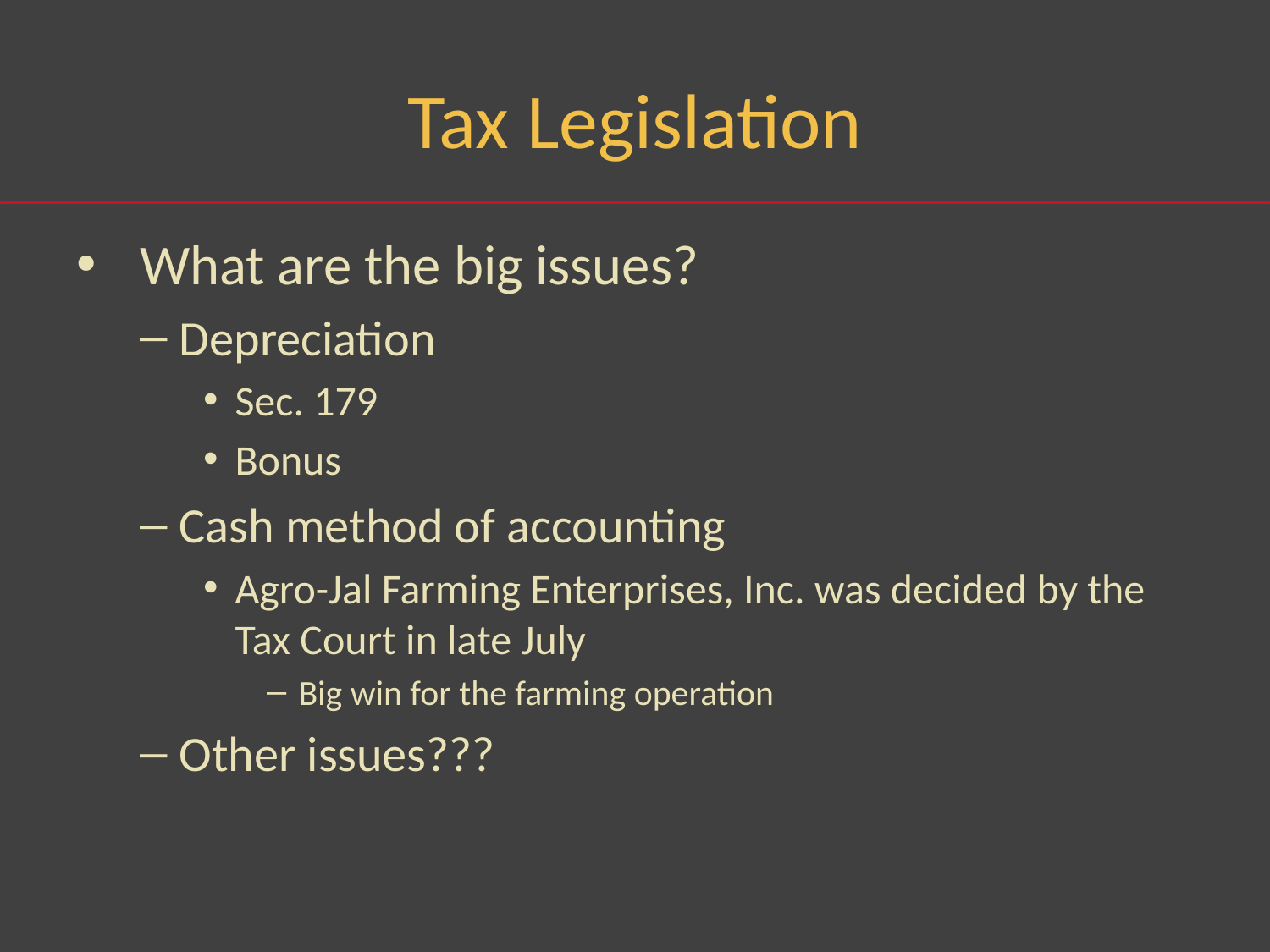

# Tax Legislation
What are the big issues?
Depreciation
Sec. 179
Bonus
Cash method of accounting
Agro-Jal Farming Enterprises, Inc. was decided by the Tax Court in late July
Big win for the farming operation
Other issues???